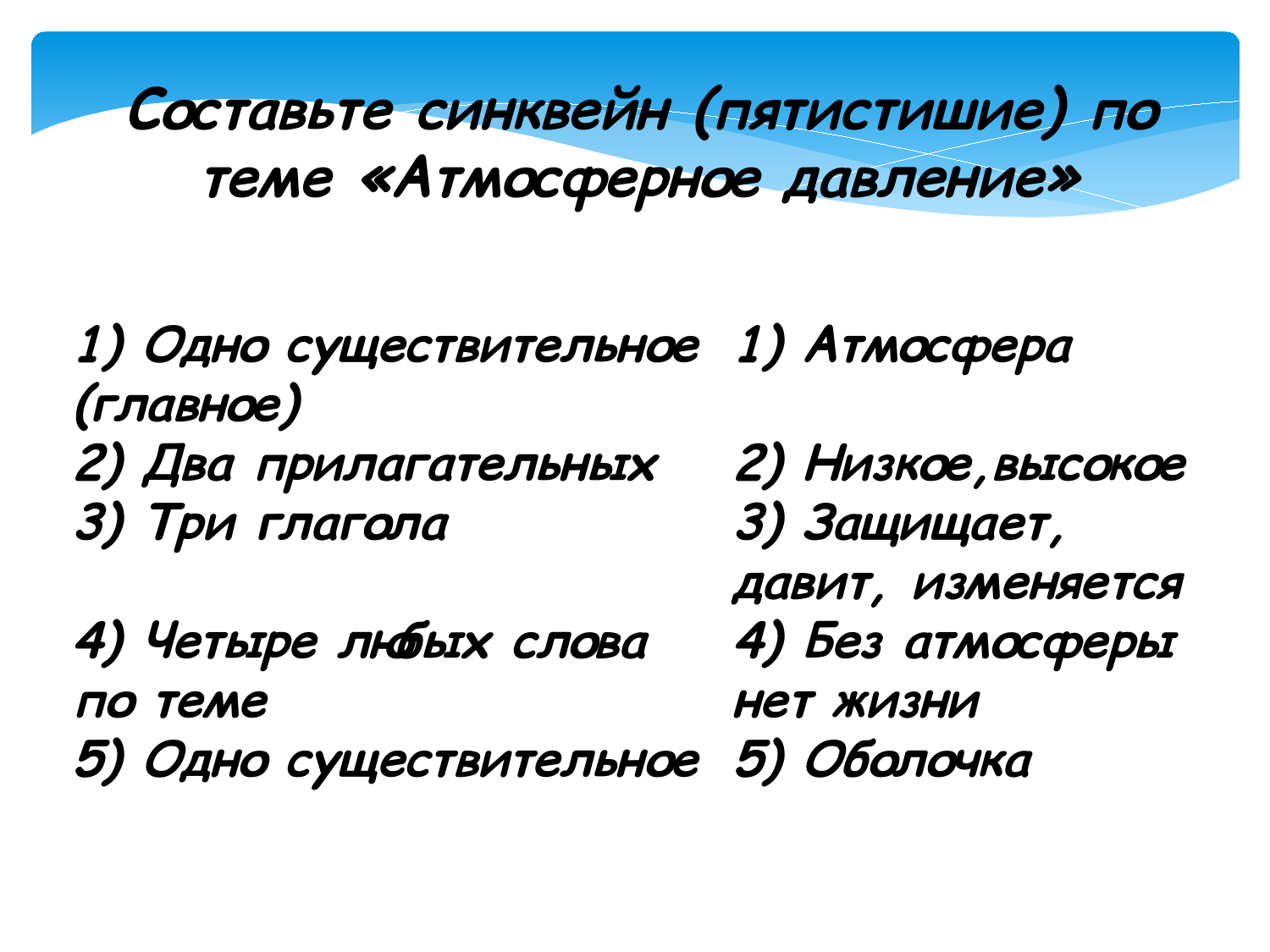

Составьте синквейн (пятистишие) по теме «Атмосферное давление»
1) Одно существительное (главное)
2) Два прилагательных
3) Три глагола

4) Четыре любых слова по теме
5) Одно существительное
1) Атмосфера

2) Низкое,высокое
3) Защищает, давит, изменяется
4) Без атмосферы нет жизни
5) Оболочка